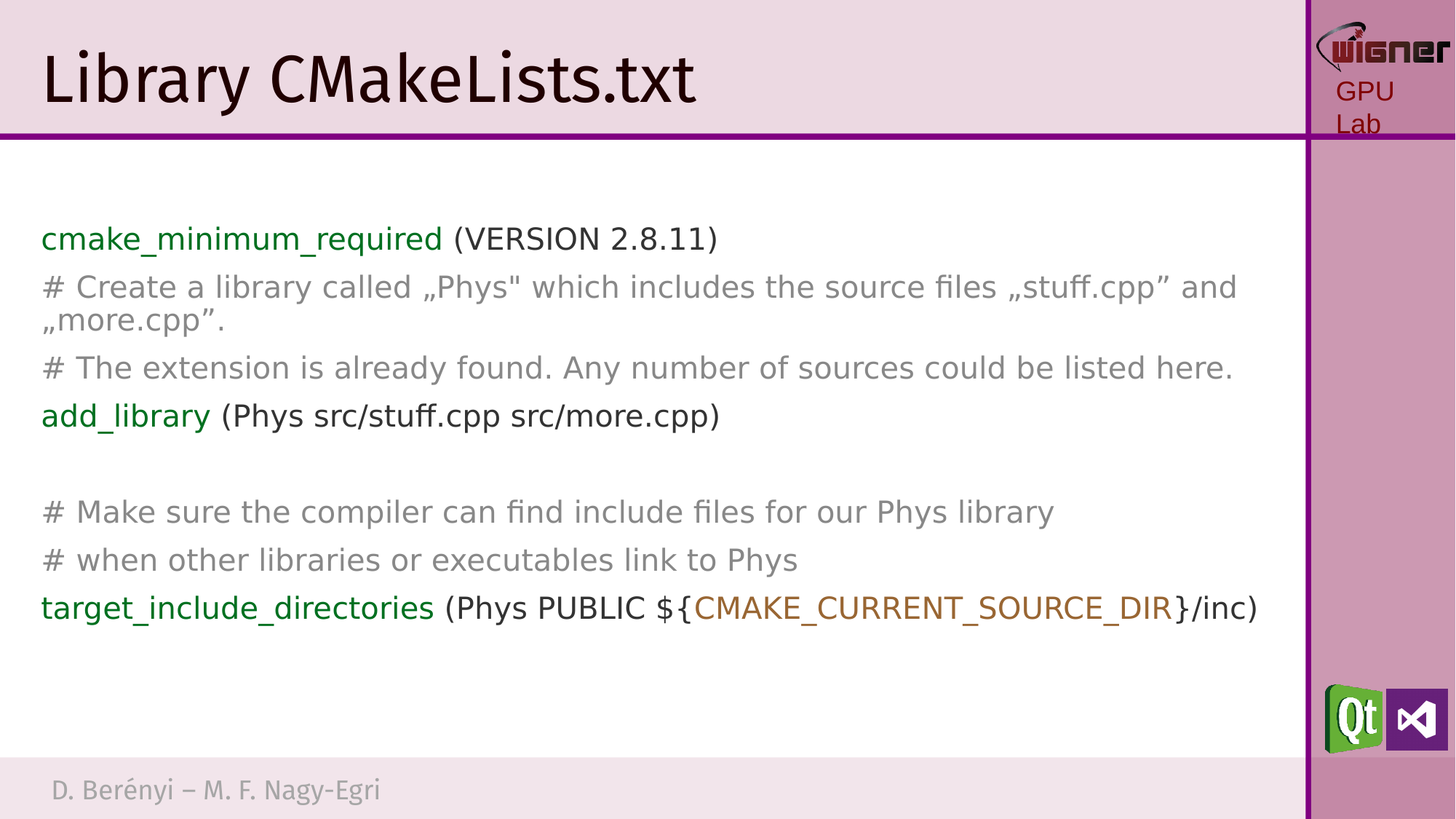

# Library CMakeLists.txt
cmake_minimum_required (VERSION 2.8.11)
# Create a library called „Phys" which includes the source files „stuff.cpp” and „more.cpp”.
# The extension is already found. Any number of sources could be listed here.
add_library (Phys src/stuff.cpp src/more.cpp)

# Make sure the compiler can find include files for our Phys library
# when other libraries or executables link to Phys
target_include_directories (Phys PUBLIC ${CMAKE_CURRENT_SOURCE_DIR}/inc)